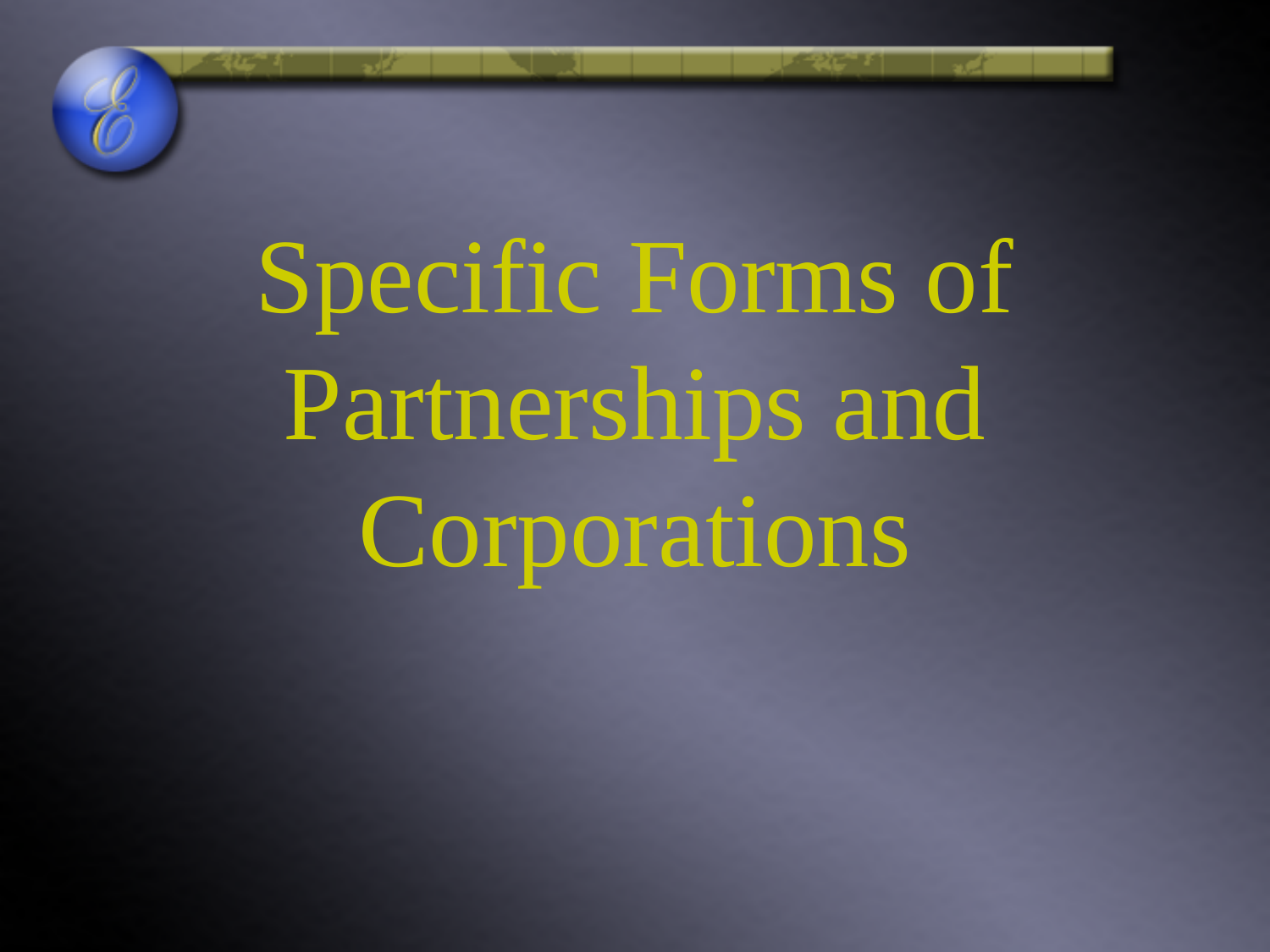

# Specific Forms of Partnerships and Corporations